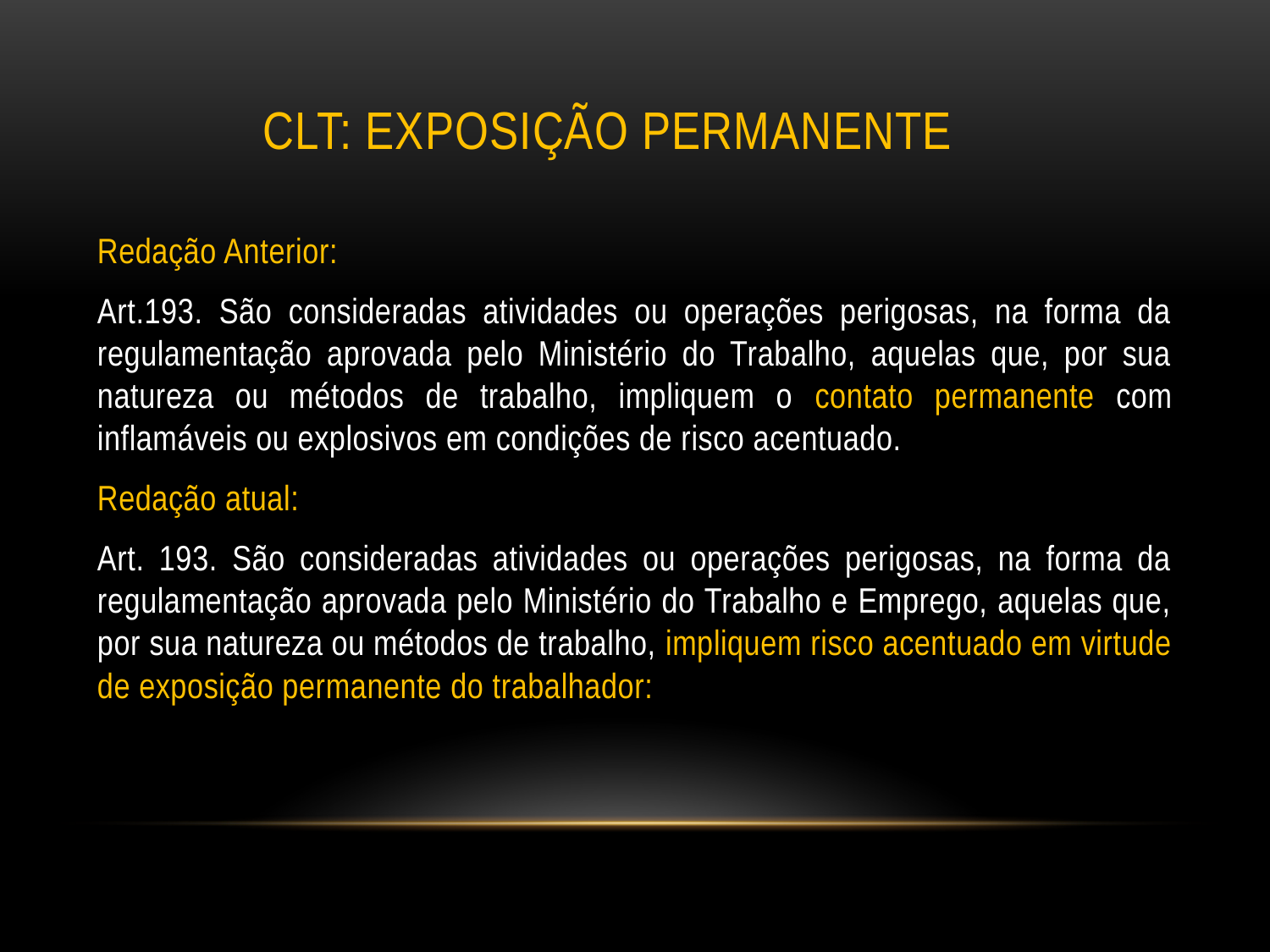

# clt: Exposição permanente
Redação Anterior:
Art.193. São consideradas atividades ou operações perigosas, na forma da regulamentação aprovada pelo Ministério do Trabalho, aquelas que, por sua natureza ou métodos de trabalho, impliquem o contato permanente com inflamáveis ou explosivos em condições de risco acentuado.
Redação atual:
Art. 193. São consideradas atividades ou operações perigosas, na forma da regulamentação aprovada pelo Ministério do Trabalho e Emprego, aquelas que, por sua natureza ou métodos de trabalho, impliquem risco acentuado em virtude de exposição permanente do trabalhador: